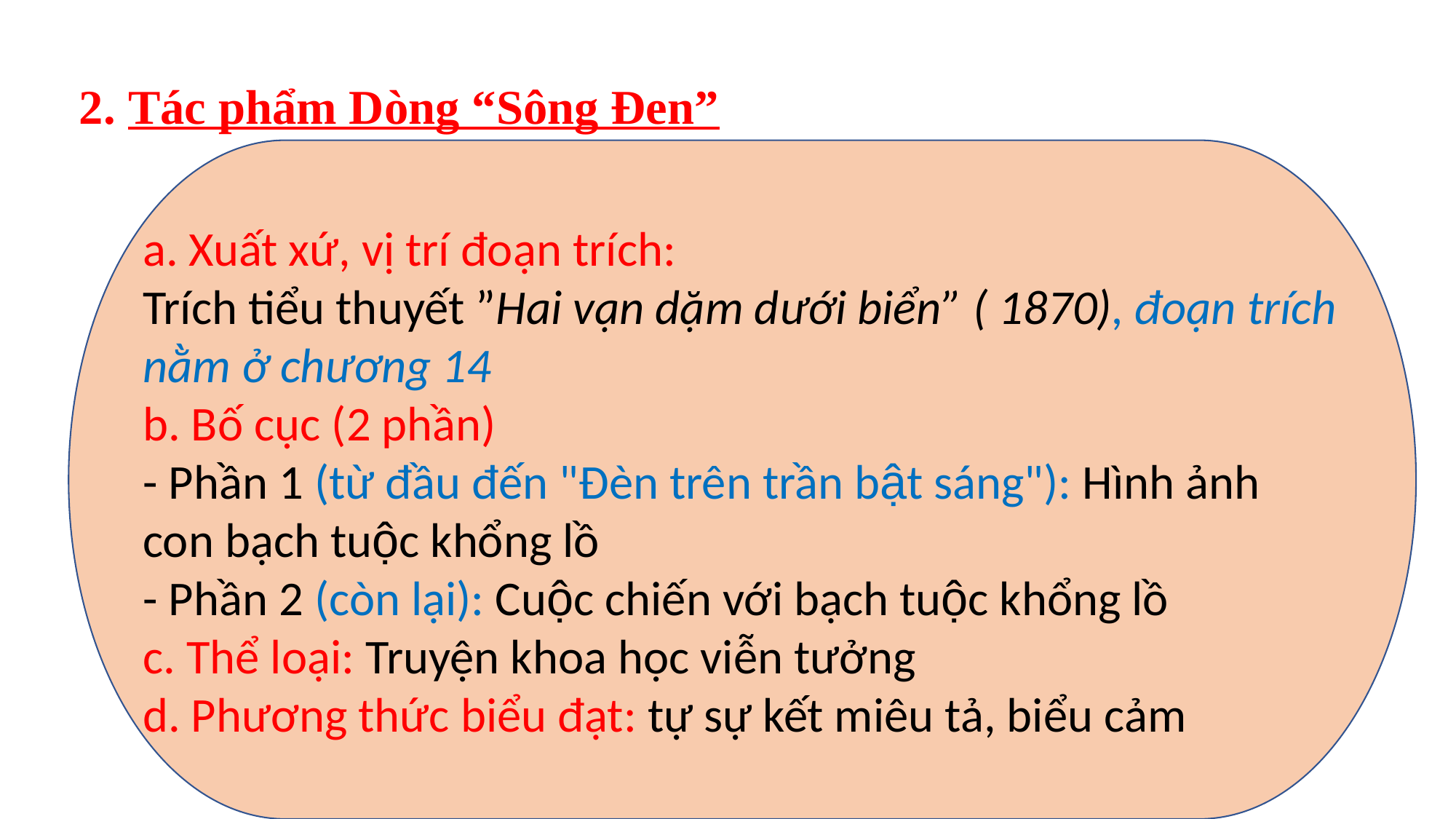

2. Tác phẩm Dòng “Sông Đen”
a. Xuất xứ, vị trí đoạn trích:
Trích tiểu thuyết ”Hai vạn dặm dưới biển” ( 1870), đoạn trích nằm ở chương 14
b. Bố cục (2 phần)
- Phần 1 (từ đầu đến "Đèn trên trần bật sáng"): Hình ảnh con bạch tuộc khổng lồ
- Phần 2 (còn lại): Cuộc chiến với bạch tuộc khổng lồ
c. Thể loại: Truyện khoa học viễn tưởng
d. Phương thức biểu đạt: tự sự kết miêu tả, biểu cảm